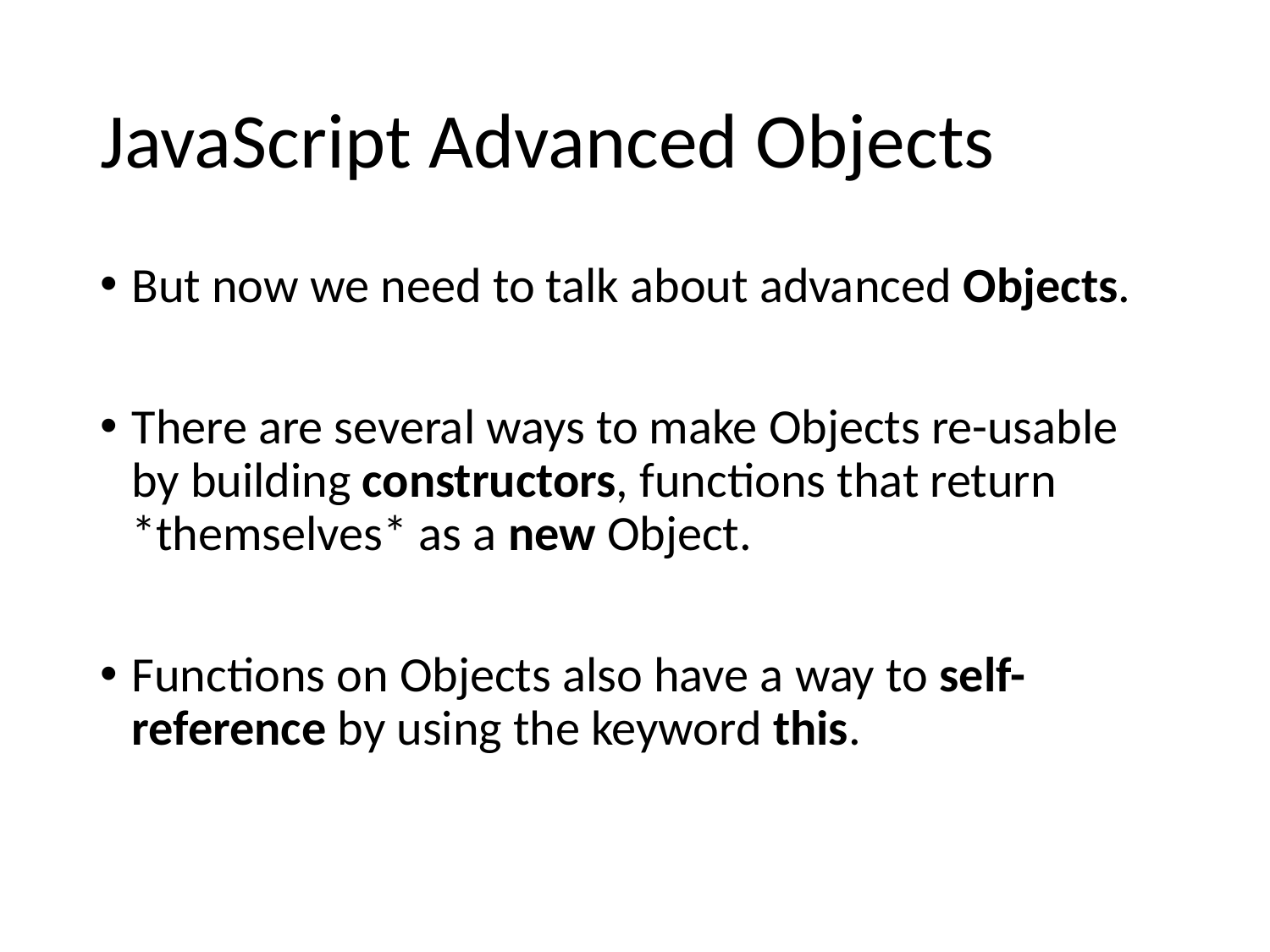

# JavaScript Advanced Objects
But now we need to talk about advanced Objects.

There are several ways to make Objects re-usable by building constructors, functions that return *themselves* as a new Object.

Functions on Objects also have a way to self-reference by using the keyword this.